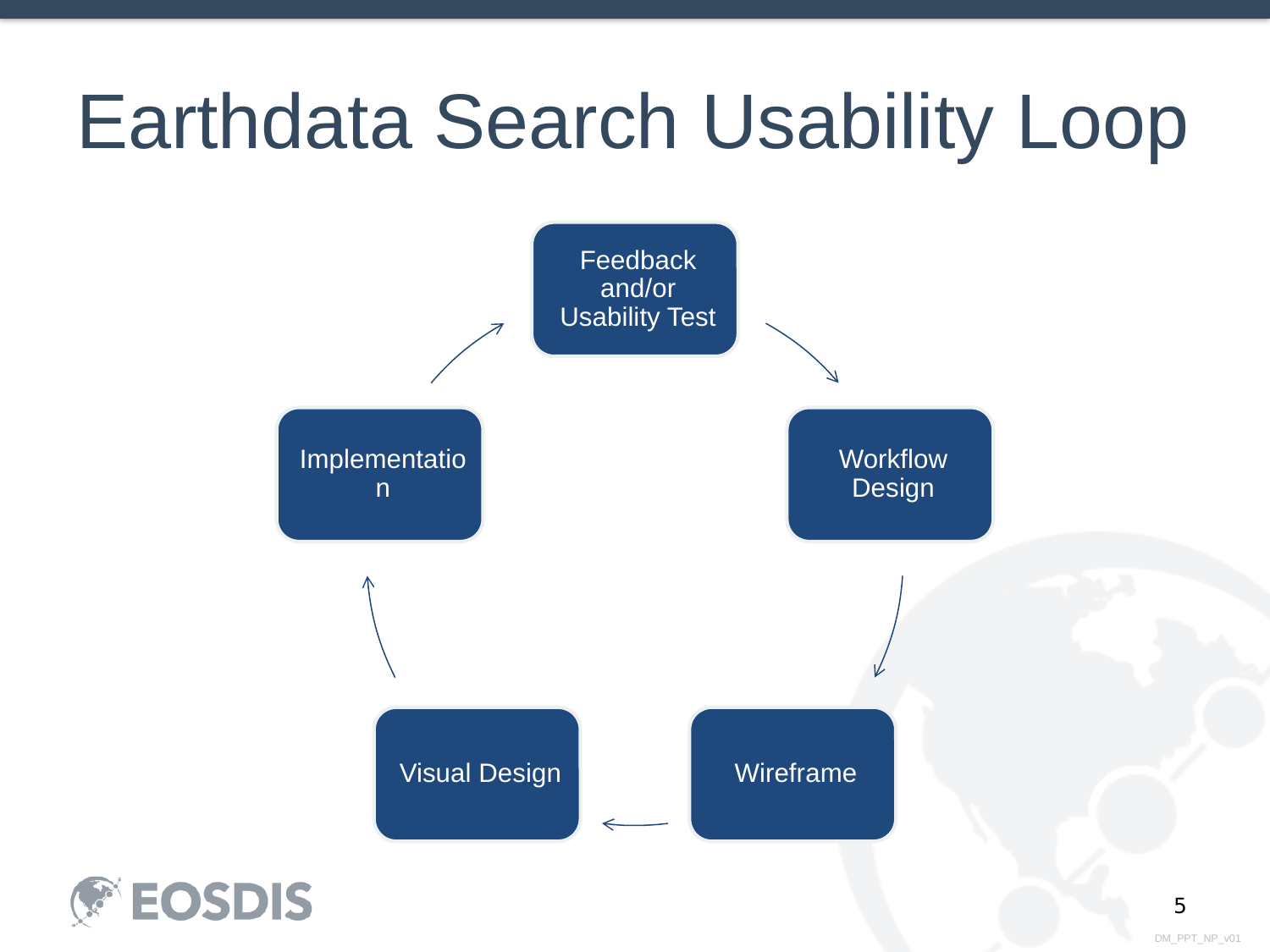

# Earthdata Search Usability Loop
Feedback and/or Usability Test
Workflow Design
Wireframe
Visual Design
Implementation